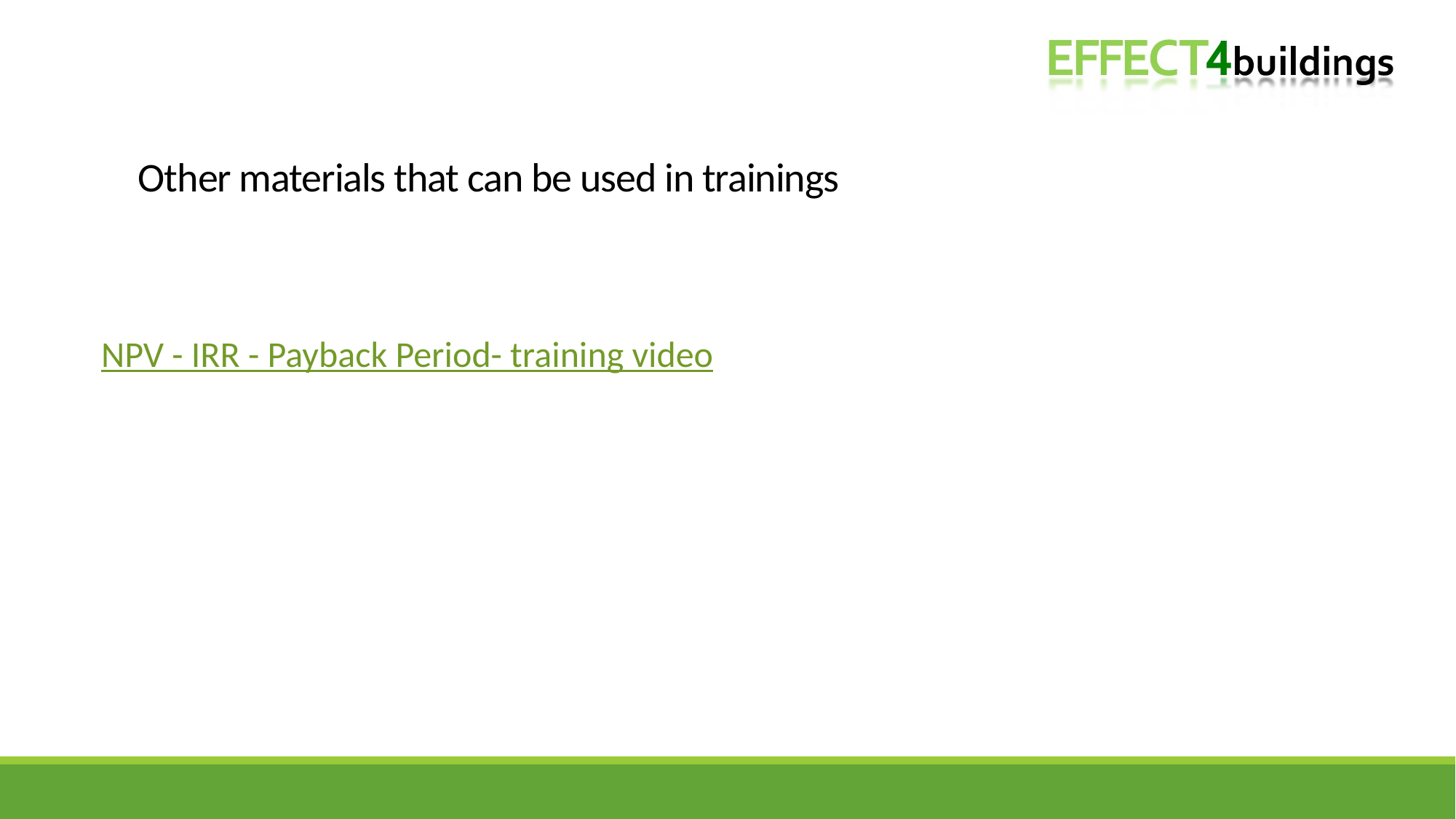

# Other materials that can be used in trainings

NPV - IRR - Payback Period- training video